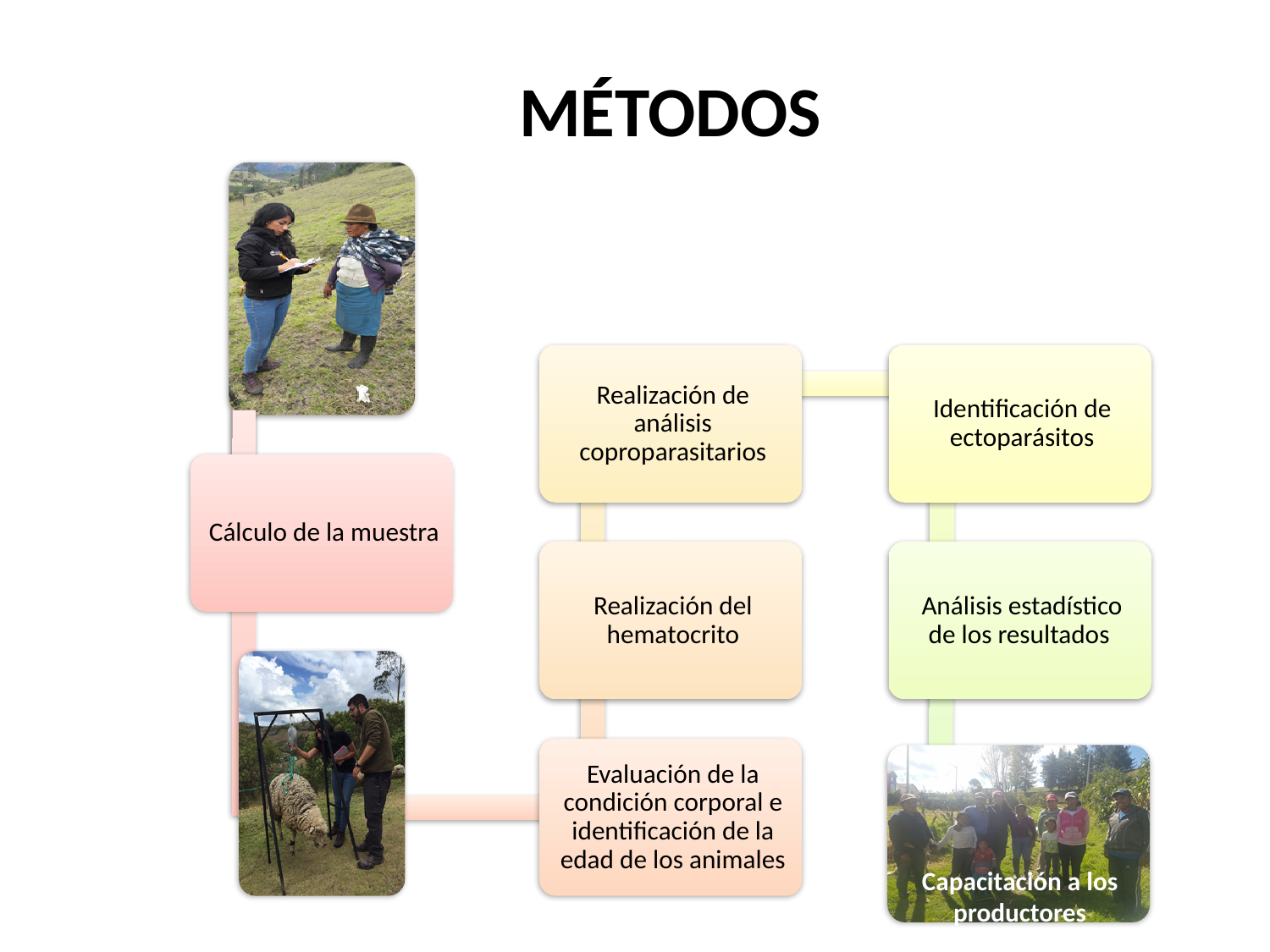

MÉTODOS

Cálculo de la muestra

Evaluación de la condición corporal e identificación de la edad de los animales
Realización del hematocrito
Realización de análisis coproparasitarios
Identificación de ectoparásitos
Análisis estadístico de los resultados

Capacitación a los productores